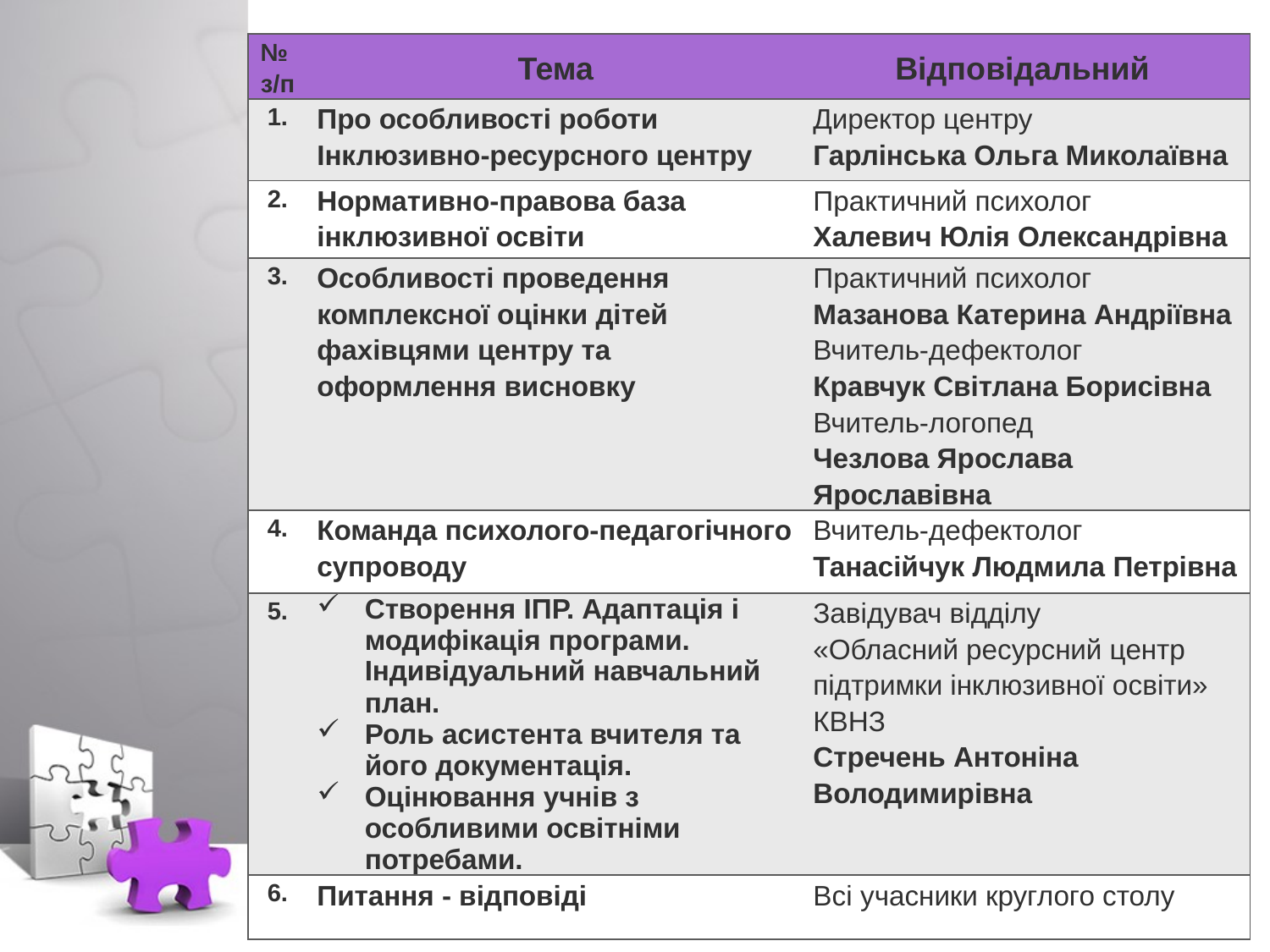

| № з/п | Тема | Відповідальний |
| --- | --- | --- |
| 1. | Про особливості роботи Інклюзивно-ресурсного центру | Директор центру Гарлінська Ольга Миколаївна |
| 2. | Нормативно-правова база інклюзивної освіти | Практичний психолог Халевич Юлія Олександрівна |
| 3. | Особливості проведення комплексної оцінки дітей фахівцями центру та оформлення висновку | Практичний психолог Мазанова Катерина Андріївна Вчитель-дефектолог Кравчук Світлана Борисівна Вчитель-логопед Чезлова Ярослава Ярославівна |
| 4. | Команда психолого-педагогічного супроводу | Вчитель-дефектолог Танасійчук Людмила Петрівна |
| 5. | Створення ІПР. Адаптація і модифікація програми. Індивідуальний навчальний план. Роль асистента вчителя та його документація. Оцінювання учнів з особливими освітніми потребами. | Завідувач відділу «Обласний ресурсний центр підтримки інклюзивної освіти» КВНЗ Стречень Антоніна Володимирівна |
| 6. | Питання - відповіді | Всі учасники круглого столу |